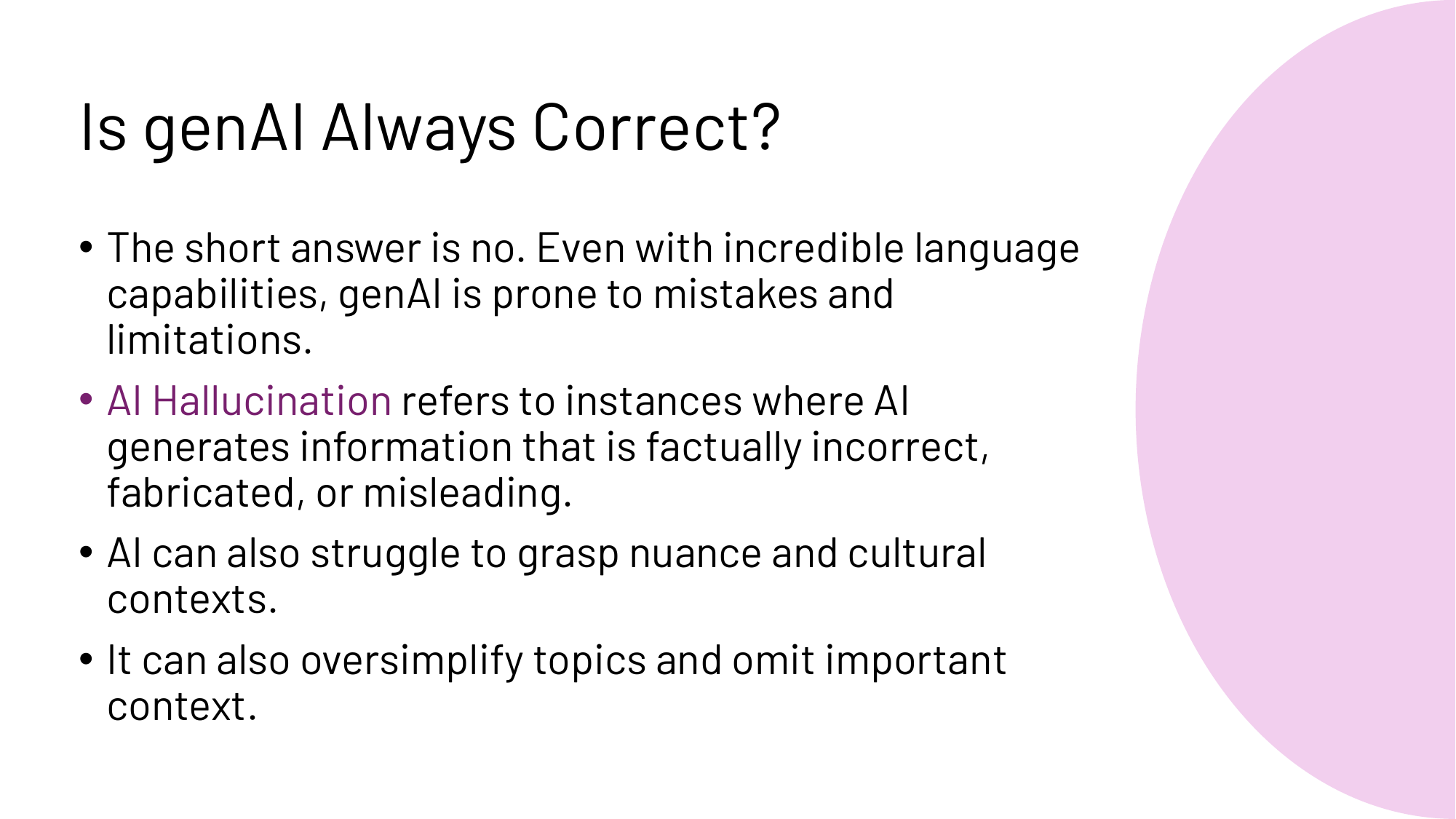

# Is genAI Always Correct?
The short answer is no. Even with incredible language capabilities, genAI is prone to mistakes and limitations.
AI Hallucination refers to instances where AI generates information that is factually incorrect, fabricated, or misleading.
AI can also struggle to grasp nuance and cultural contexts.
It can also oversimplify topics and omit important context.